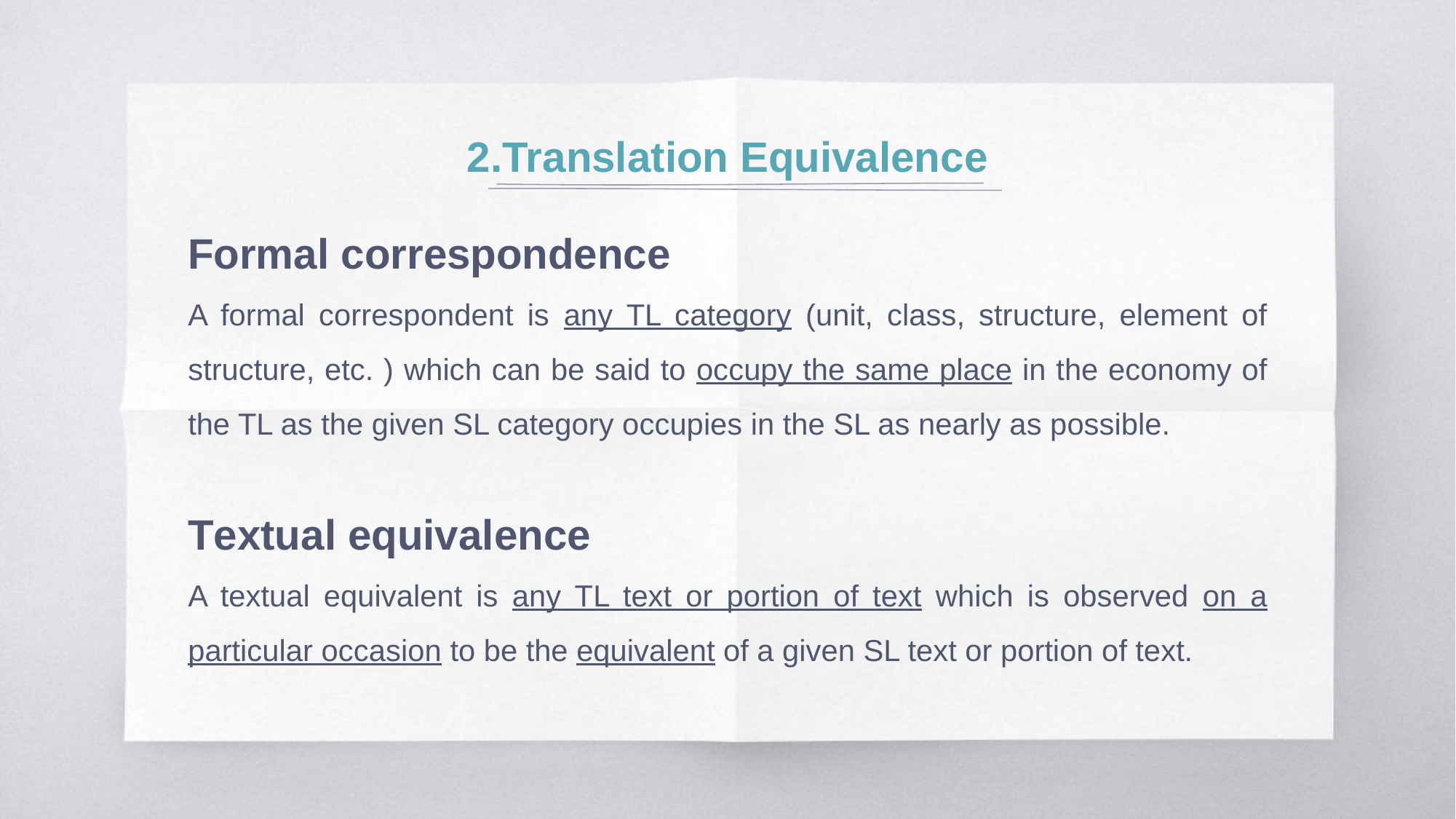

# 2.Translation Equivalence
Formal correspondence
A formal correspondent is any TL category (unit, class, structure, element of structure, etc. ) which can be said to occupy the same place in the economy of the TL as the given SL category occupies in the SL as nearly as possible.
Textual equivalence
A textual equivalent is any TL text or portion of text which is observed on a particular occasion to be the equivalent of a given SL text or portion of text.